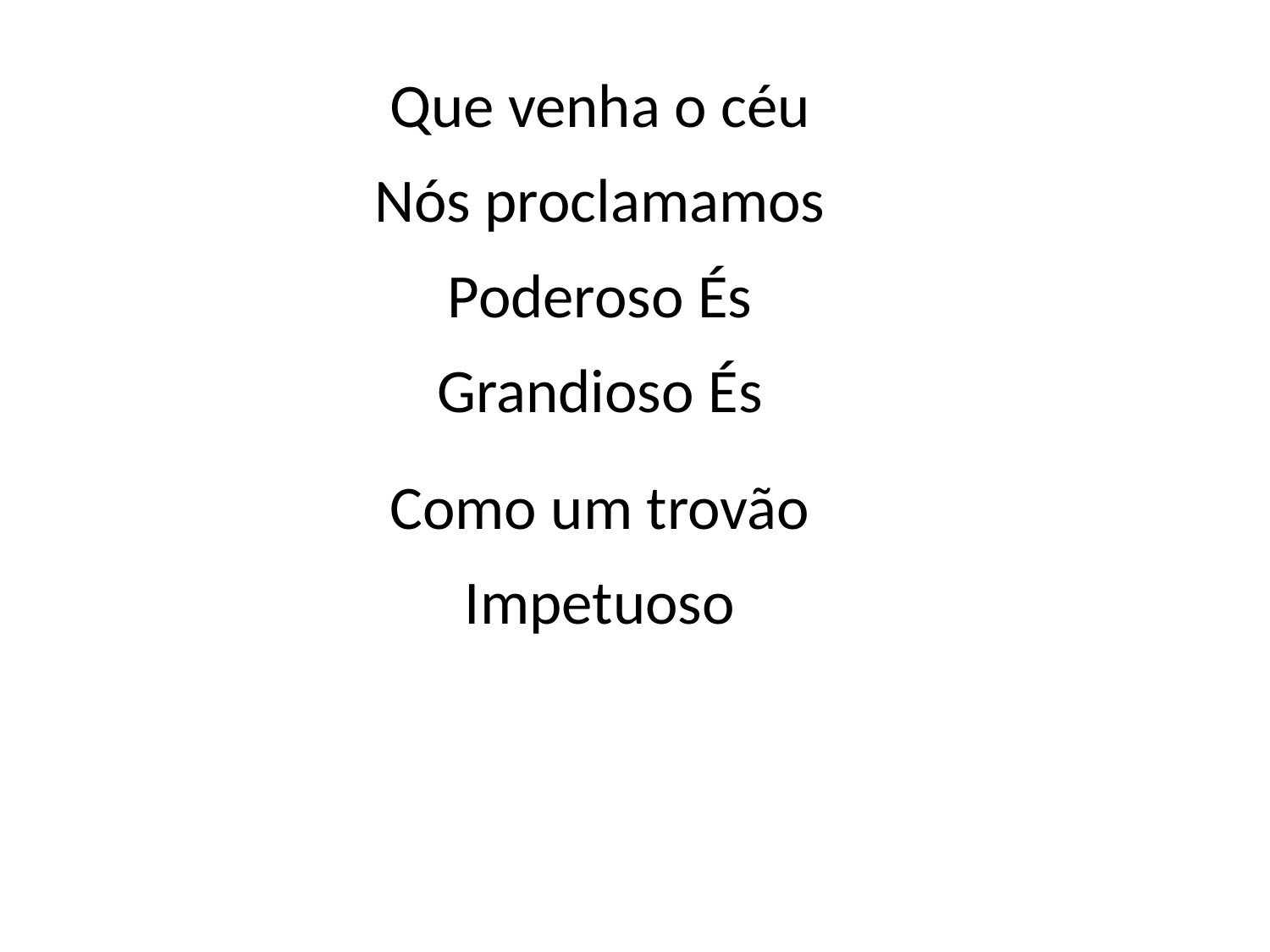

Que venha o céu

Nós proclamamos

Poderoso És

Grandioso És

Como um trovão

Impetuoso
#